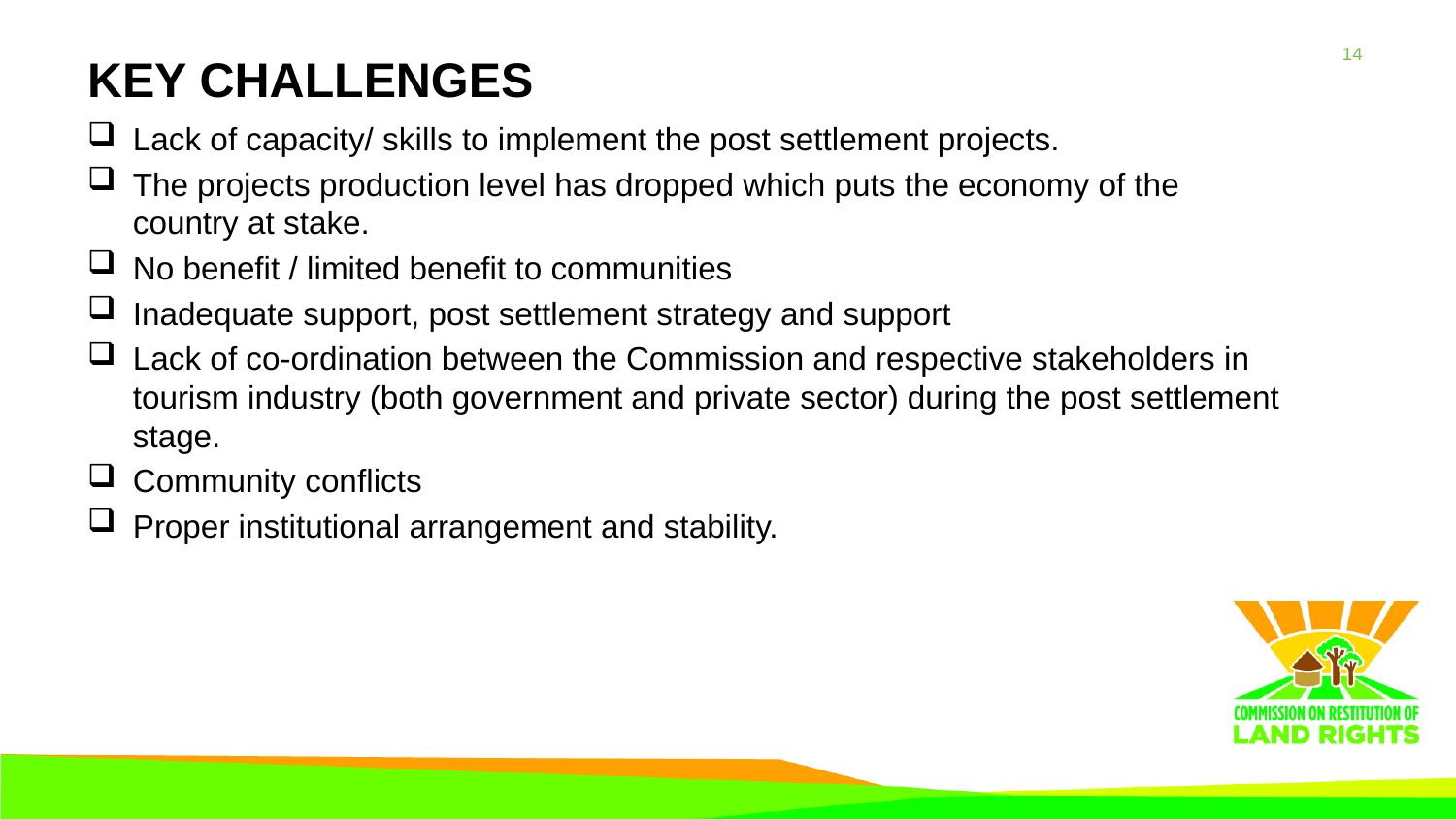

# Key challenges
Lack of capacity/ skills to implement the post settlement projects.
The projects production level has dropped which puts the economy of the country at stake.
No benefit / limited benefit to communities
Inadequate support, post settlement strategy and support
Lack of co-ordination between the Commission and respective stakeholders in tourism industry (both government and private sector) during the post settlement stage.
Community conflicts
Proper institutional arrangement and stability.